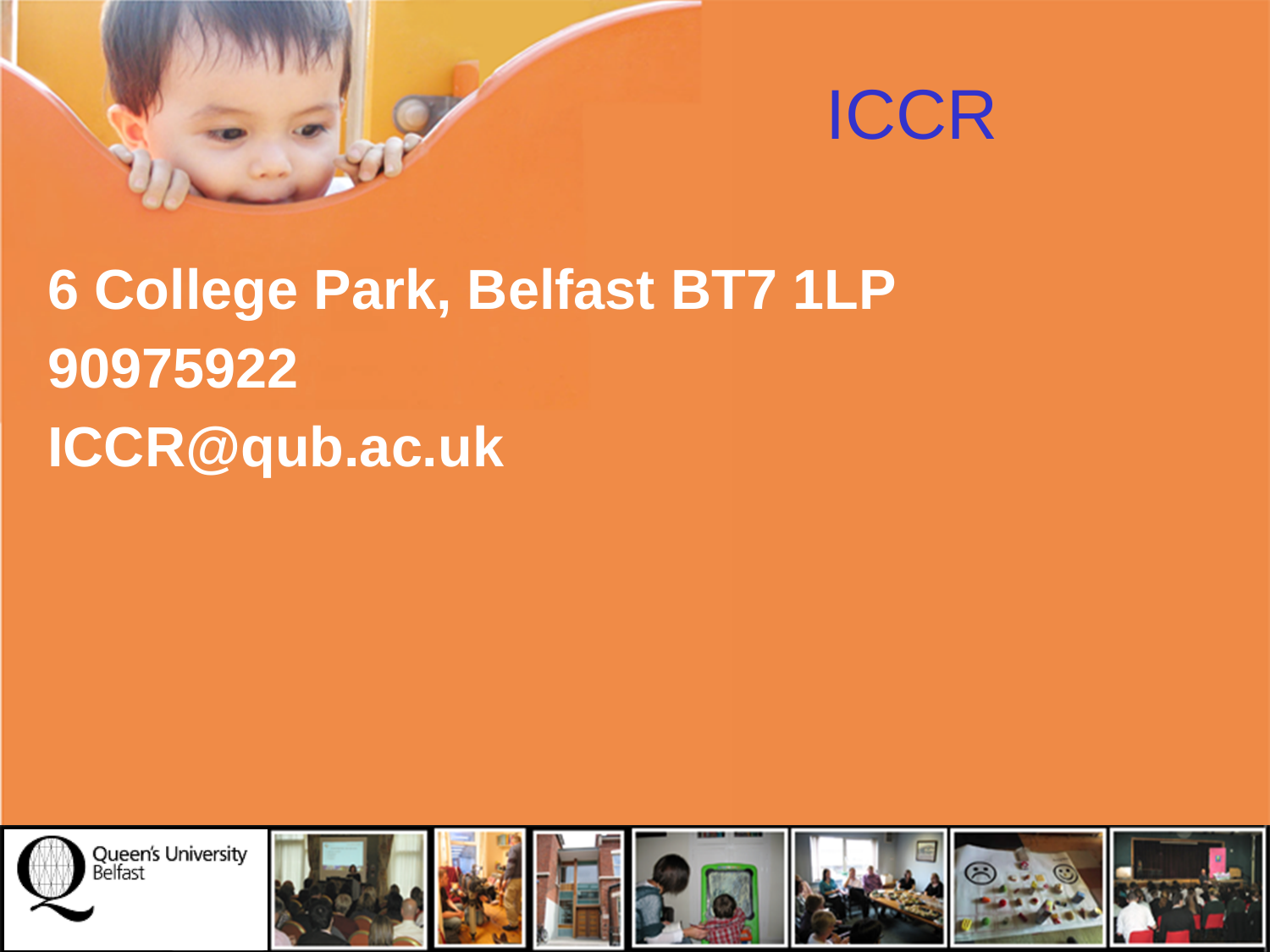

# ICCR
6 College Park, Belfast BT7 1LP
90975922
ICCR@qub.ac.uk